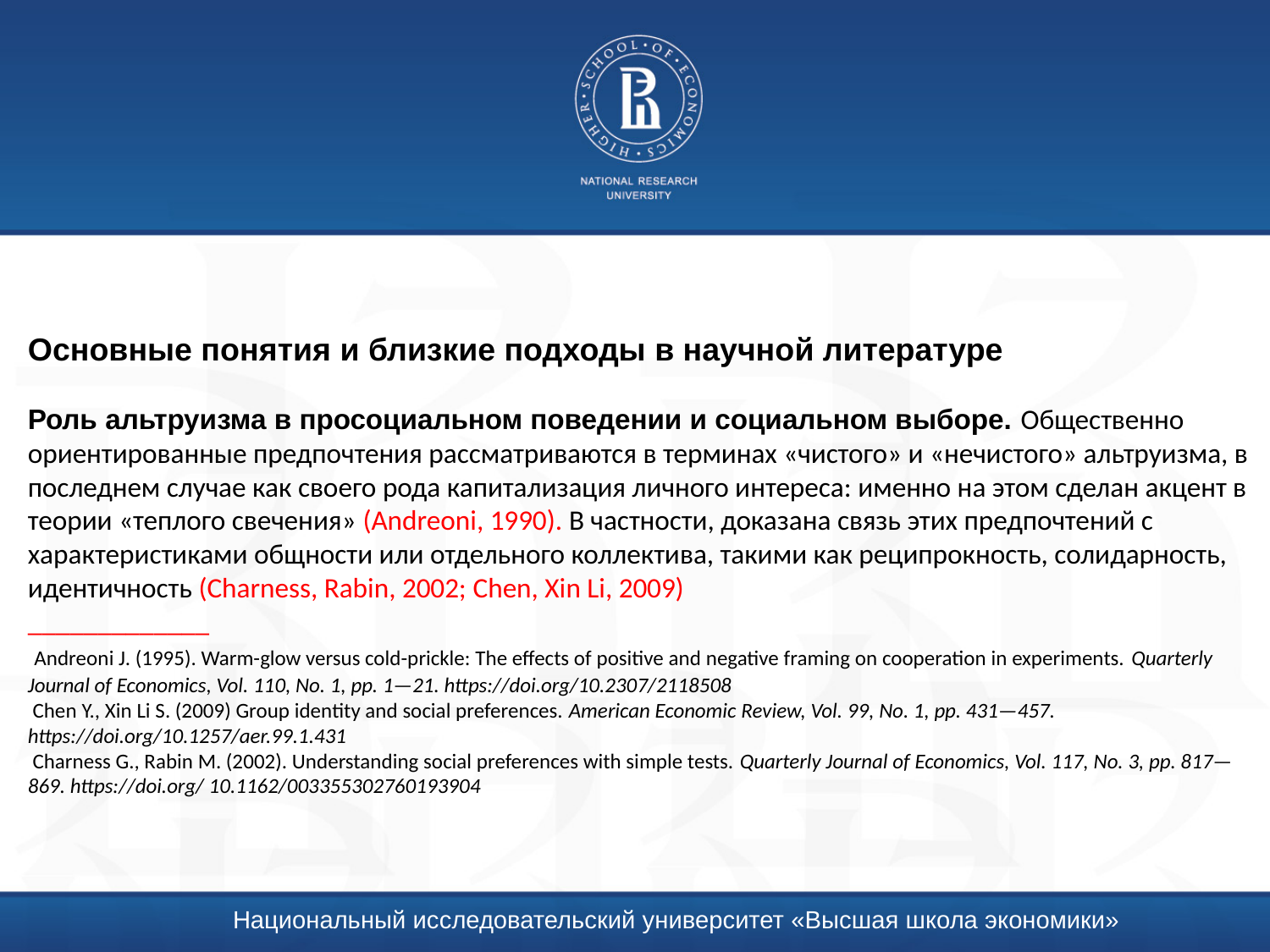

# Основные понятия и близкие подходы в научной литературе Роль альтруизма в просоциальном поведении и социальном выборе. Общественно ориентированные предпочтения рассматриваются в терминах «чистого» и «нечистого» альтруизма, в последнем случае как своего рода капитализация личного интереса: именно на этом сделан акцент в теории «теплого свечения» (Andreoni, 1990). В частности, доказана связь этих предпочтений с характеристиками общности или отдельного коллектива, такими как реципрокность, солидарность, идентичность (Charness, Rabin, 2002; Chen, Xin Li, 2009) _____________ Andreoni J. (1995). Warm-glow versus cold-prickle: The effects of positive and negative framing on cooperation in experiments. Quarterly Journal of Economics, Vol. 110, No. 1, pp. 1—21. https://doi.org/10.2307/2118508 Chen Y., Xin Li S. (2009) Group identity and social preferences. American Economic Review, Vol. 99, No. 1, pp. 431—457. https://doi.org/10.1257/aer.99.1.431 Charness G., Rabin M. (2002). Understanding social preferences with simple tests. Quarterly Journal of Economics, Vol. 117, No. 3, pp. 817—869. https://doi.org/ 10.1162/003355302760193904

Национальный исследовательский университет «Высшая школа экономики»